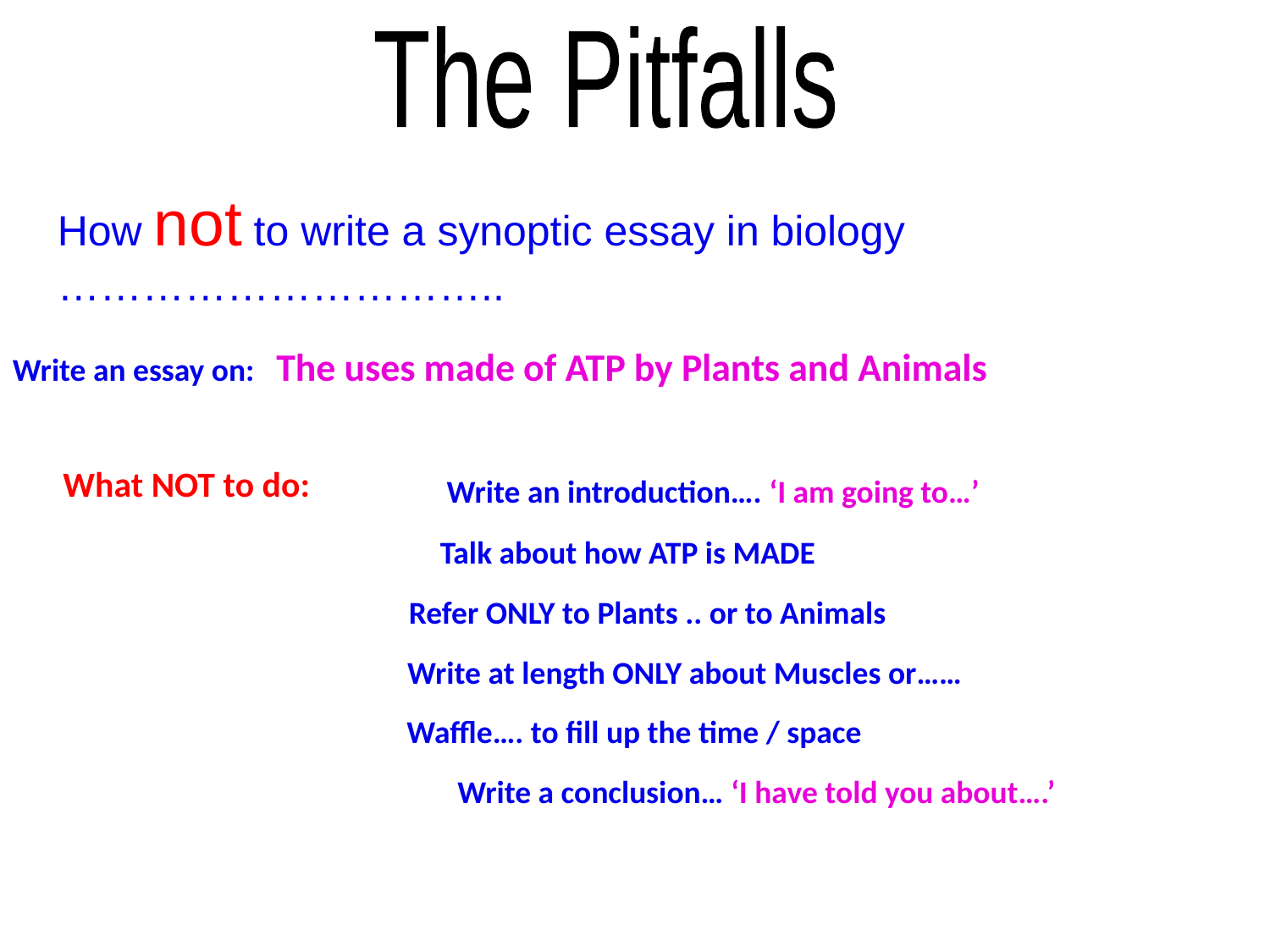

The Pitfalls
How not to write a synoptic essay in biology …………………………..
Write an essay on:   The uses made of ATP by Plants and Animals
What NOT to do:
Write an introduction…. ‘I am going to…’
Talk about how ATP is MADE
Refer ONLY to Plants .. or to Animals
Write at length ONLY about Muscles or……
Waffle…. to fill up the time / space
Write a conclusion… ‘I have told you about….’